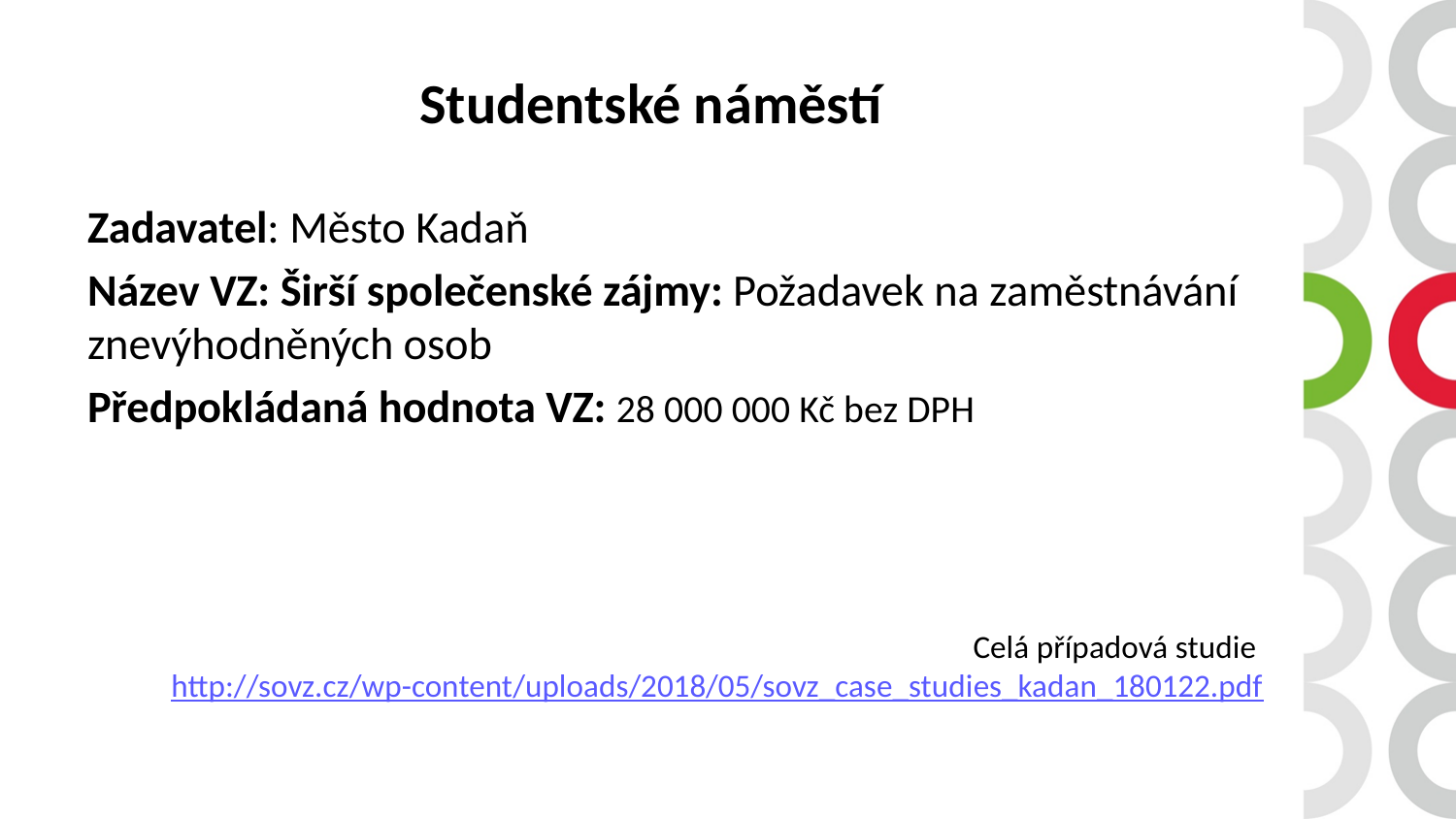

# Studentské náměstí
Zadavatel: Město Kadaň
Název VZ: Širší společenské zájmy: Požadavek na zaměstnávání znevýhodněných osob
Předpokládaná hodnota VZ: 28 000 000 Kč bez DPH

Celá případová studie http://sovz.cz/wp-content/uploads/2018/05/sovz_case_studies_kadan_180122.pdf